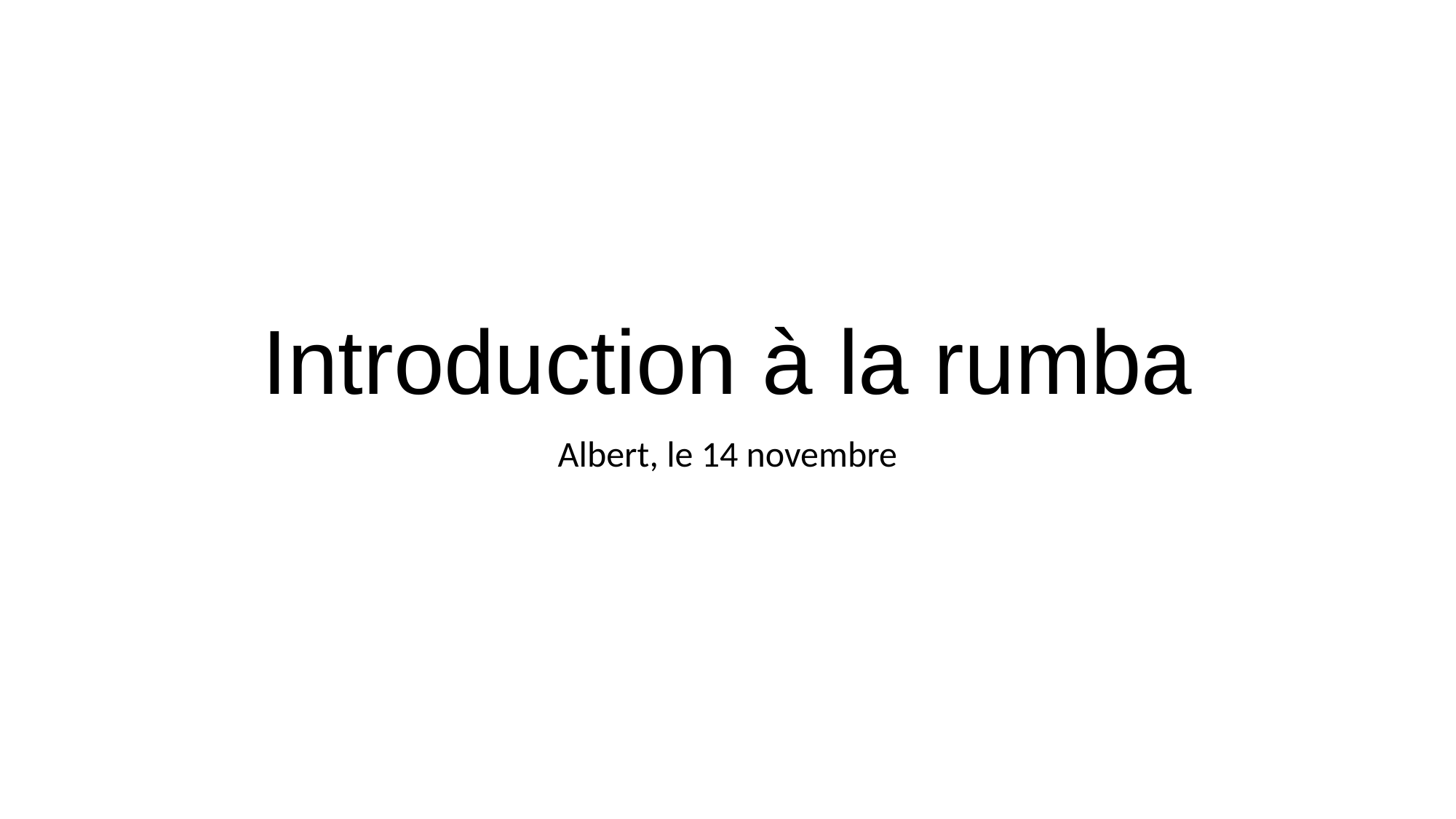

# Introduction à la rumba
Albert, le 14 novembre